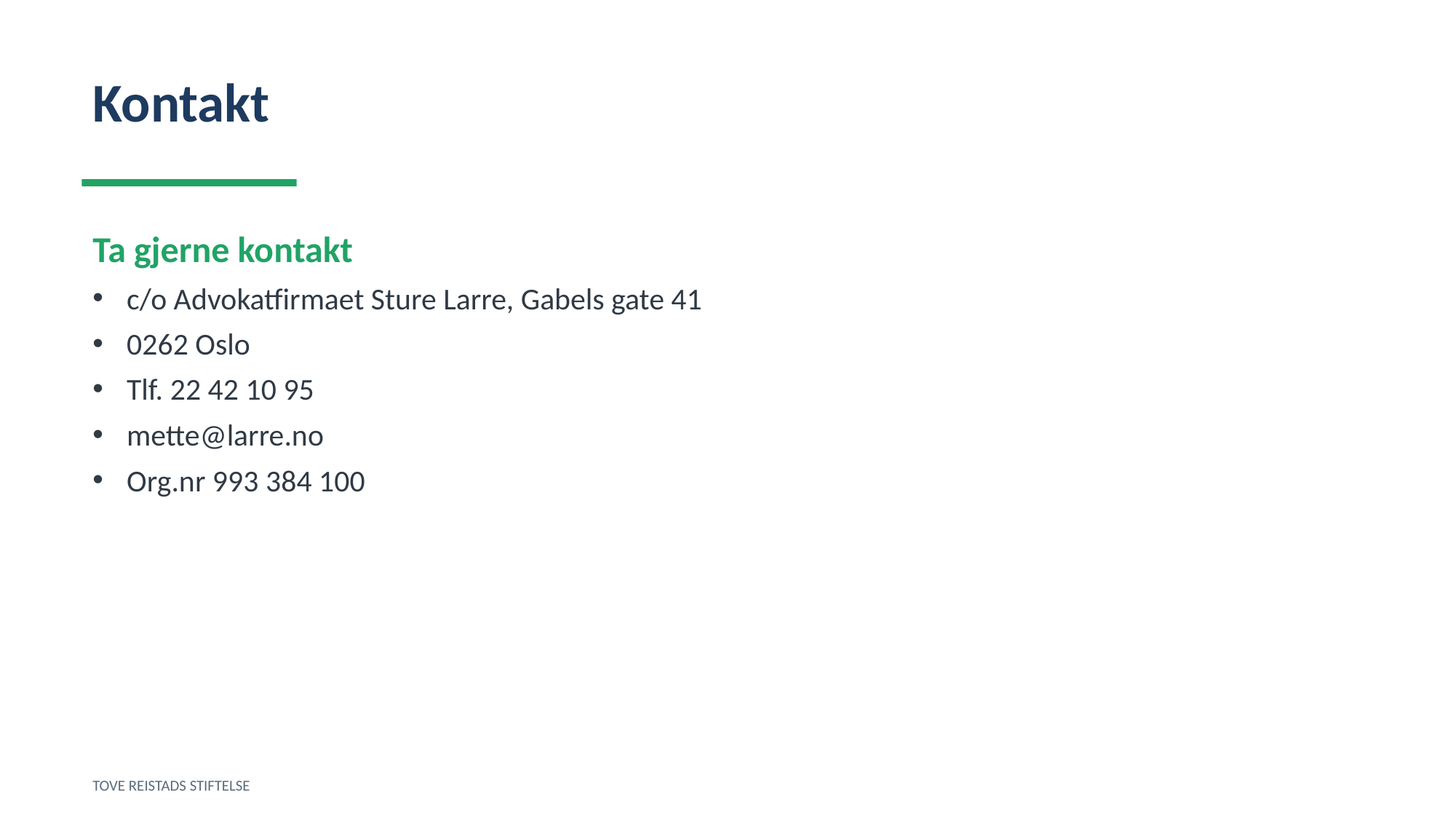

Kontakt

Ta gjerne kontakt
c/o Advokatfirmaet Sture Larre, Gabels gate 41
0262 Oslo
Tlf. 22 42 10 95
mette@larre.no
Org.nr 993 384 100
TOVE REISTADS STIFTELSE